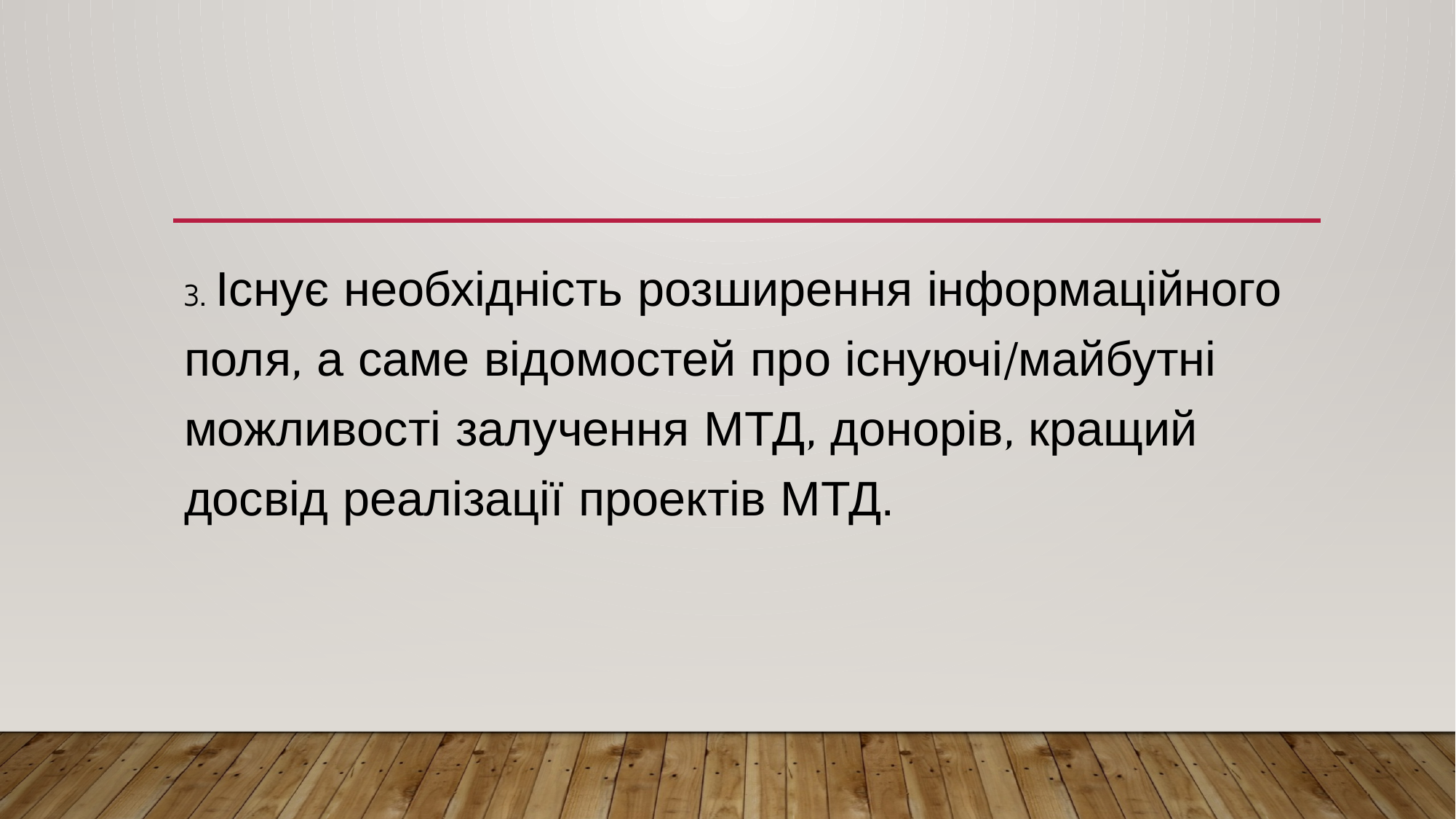

3. Існує необхідність розширення інформаційного поля, а саме відомостей про існуючі/майбутні можливості залучення МТД, донорів, кращий досвід реалізації проектів МТД.